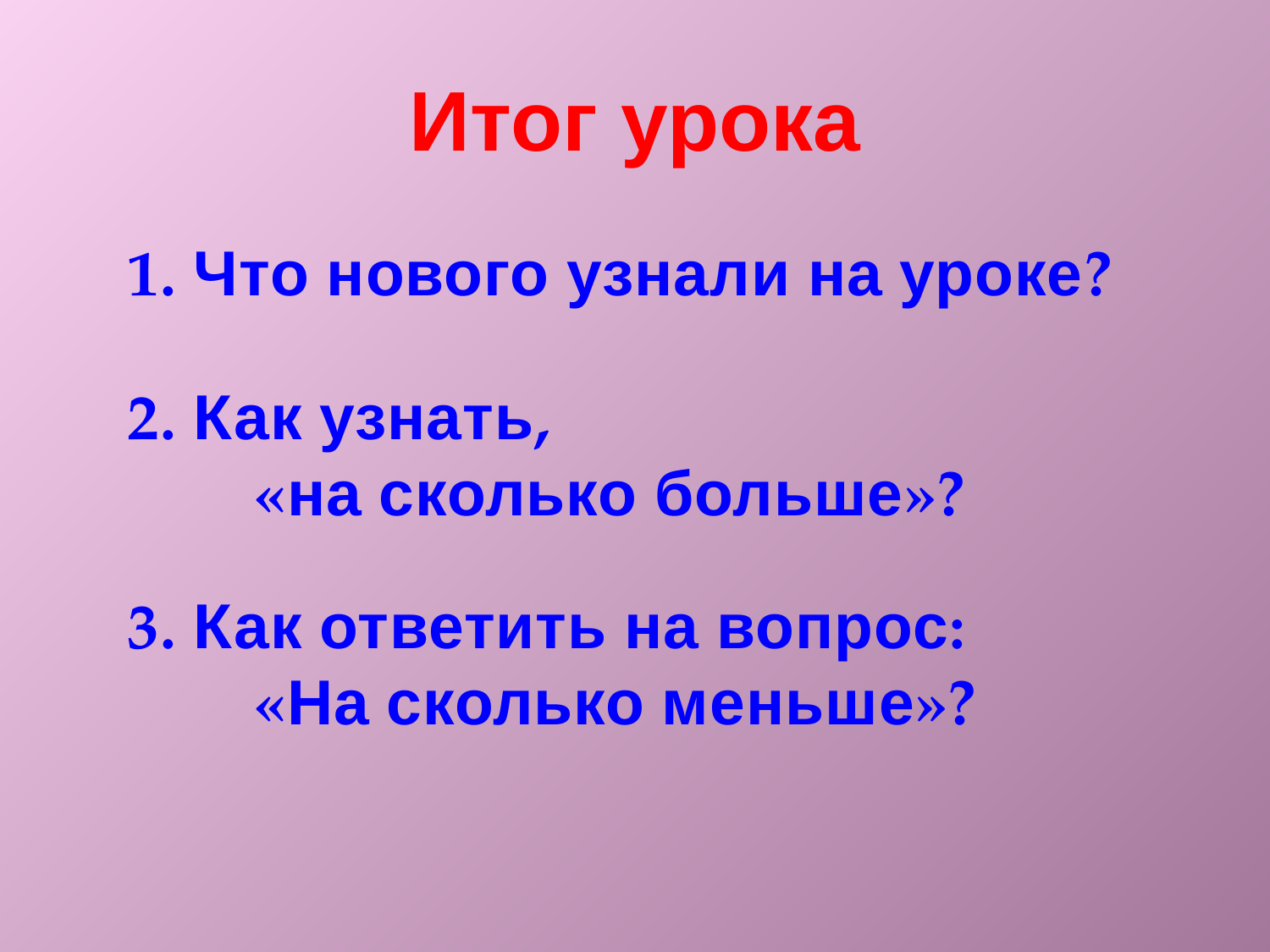

# Итог урока
1. Что нового узнали на уроке?
2. Как узнать,
	«на сколько больше»?
3. Как ответить на вопрос:
	«На сколько меньше»?